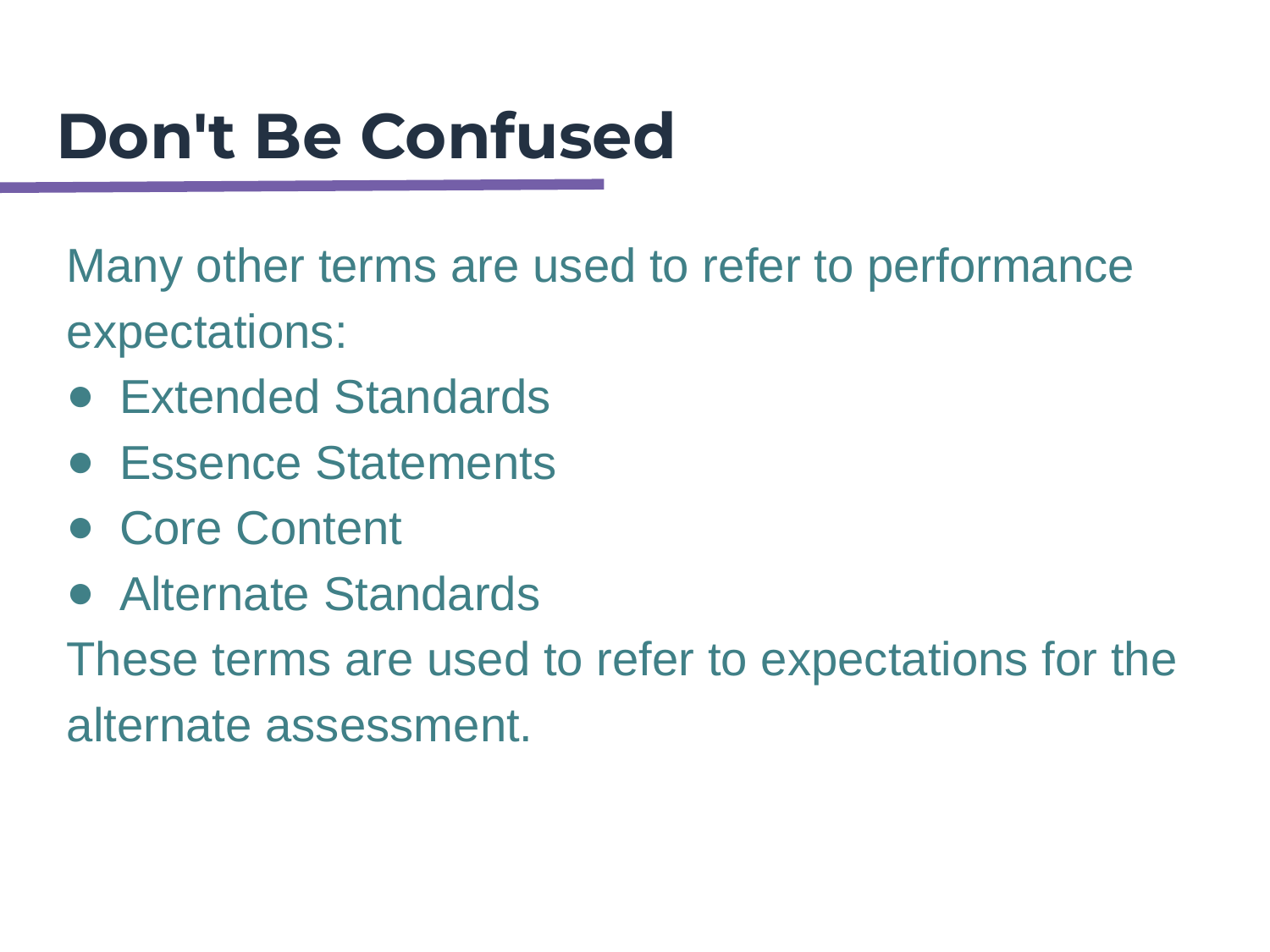

# Don't Be Confused
Many other terms are used to refer to performance expectations:
Extended Standards
Essence Statements
Core Content
Alternate Standards
These terms are used to refer to expectations for the alternate assessment.